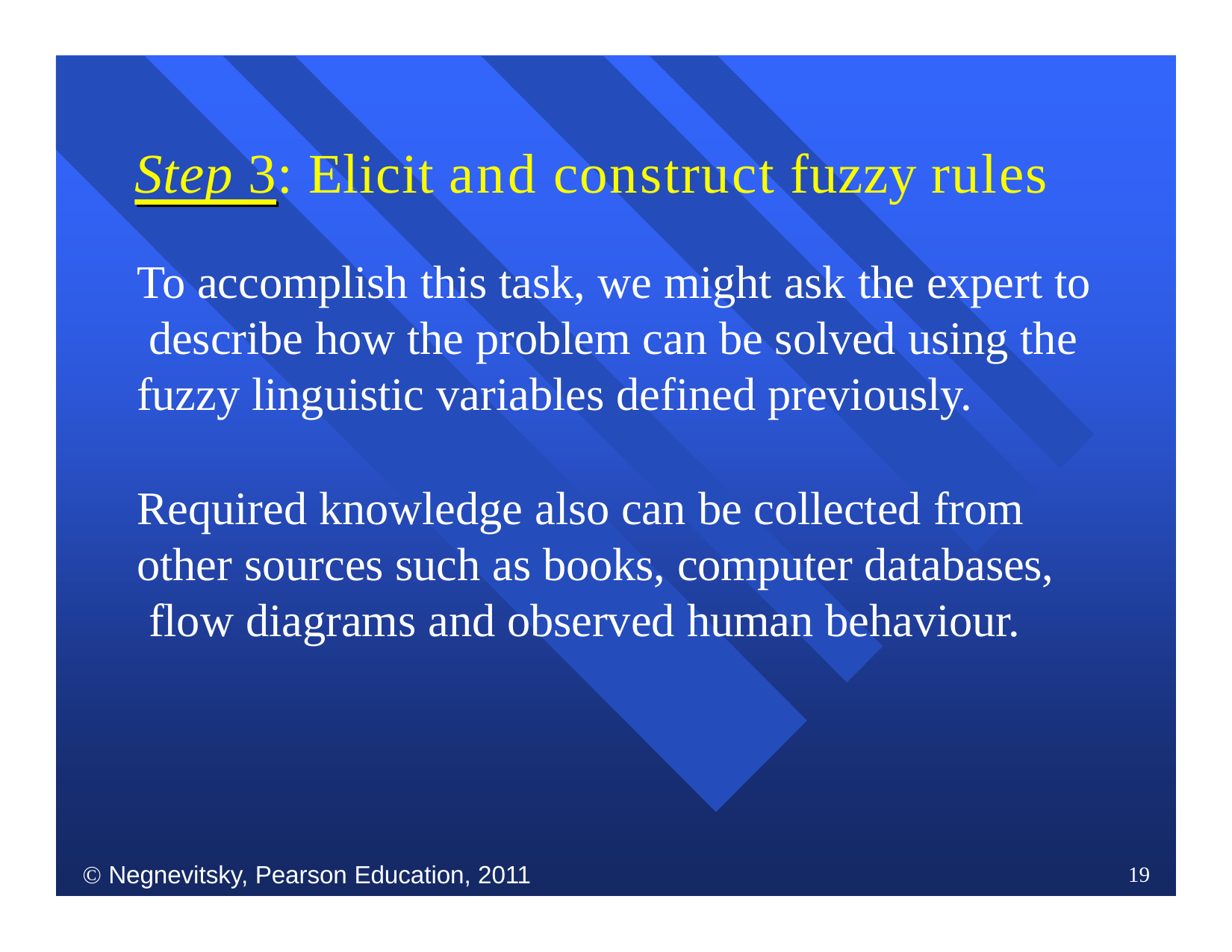

# Step 3: Elicit and construct fuzzy rules

To accomplish this task, we might ask the expert to  describe how the problem can be solved using the  fuzzy linguistic variables defined previously.

Required knowledge also can be collected from  other sources such as books, computer databases,  flow diagrams and observed human behaviour.
© Negnevitsky, Pearson Education, 2011
19